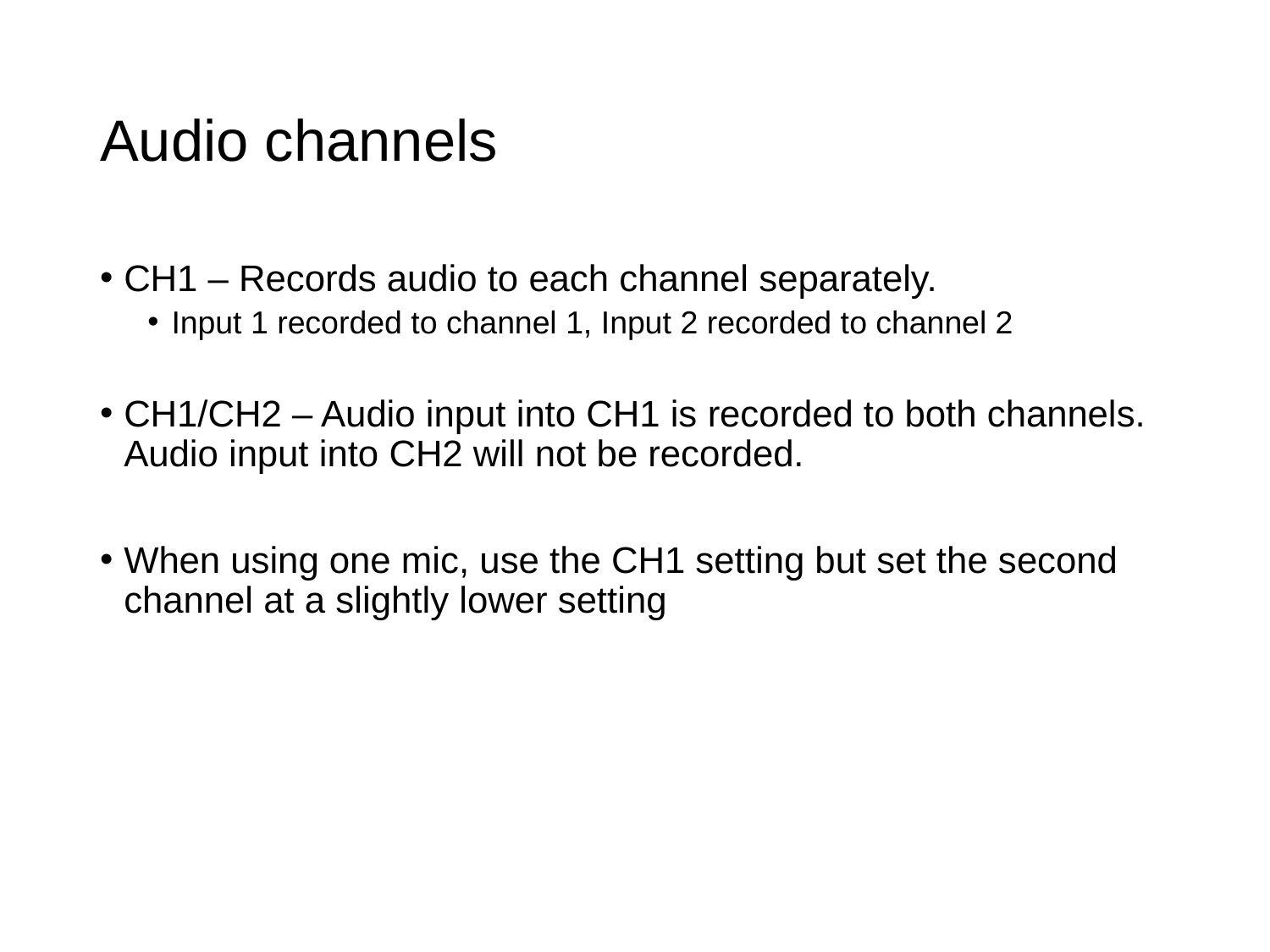

# Audio channels
CH1 – Records audio to each channel separately.
Input 1 recorded to channel 1, Input 2 recorded to channel 2

CH1/CH2 – Audio input into CH1 is recorded to both channels. Audio input into CH2 will not be recorded.

When using one mic, use the CH1 setting but set the second channel at a slightly lower setting